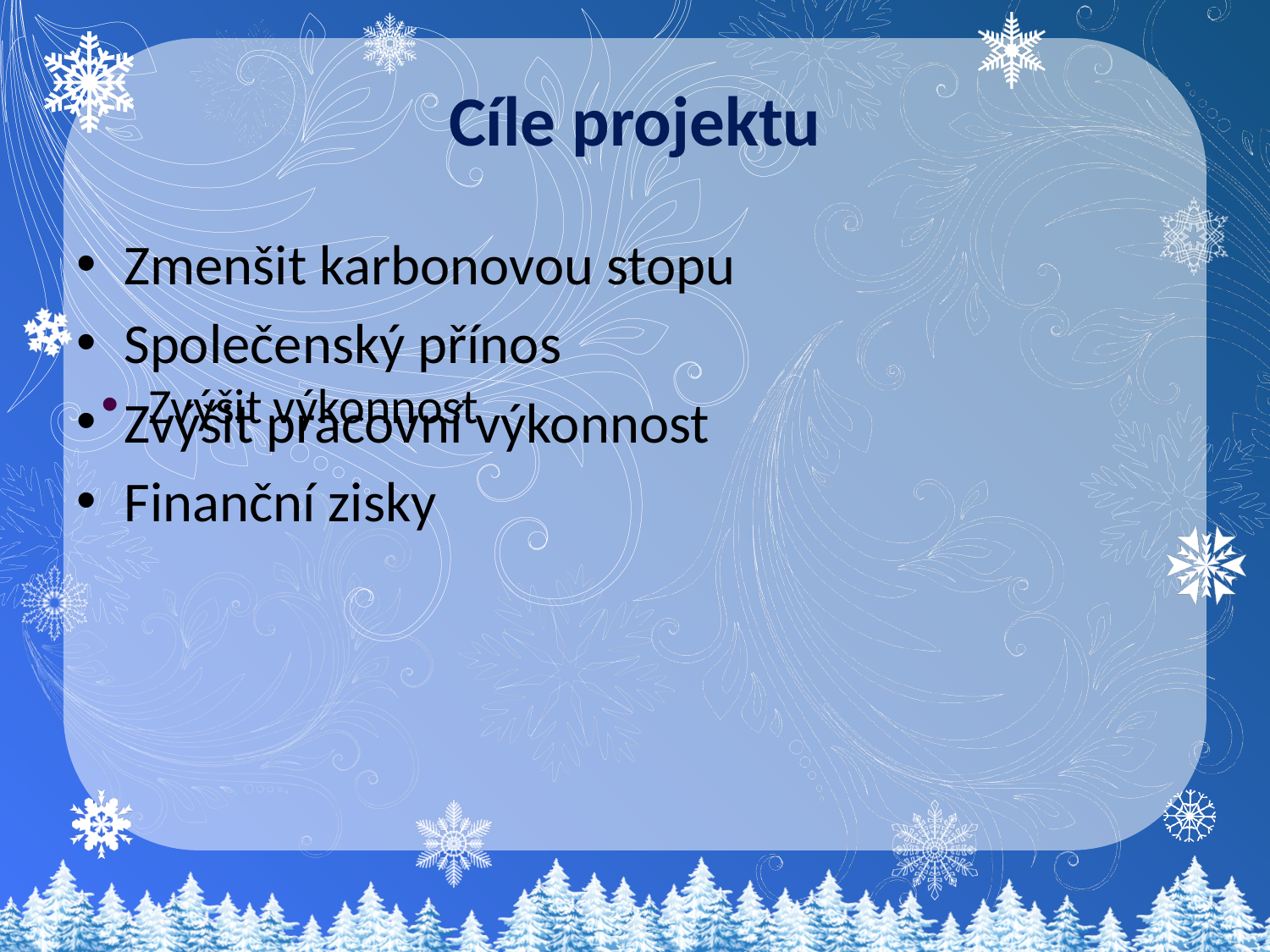

# Cíle projektu
Zmenšit karbonovou stopu
Společenský přínos
Zvýšit pracovní výkonnost
Finanční zisky

Zvýšit výkonnost